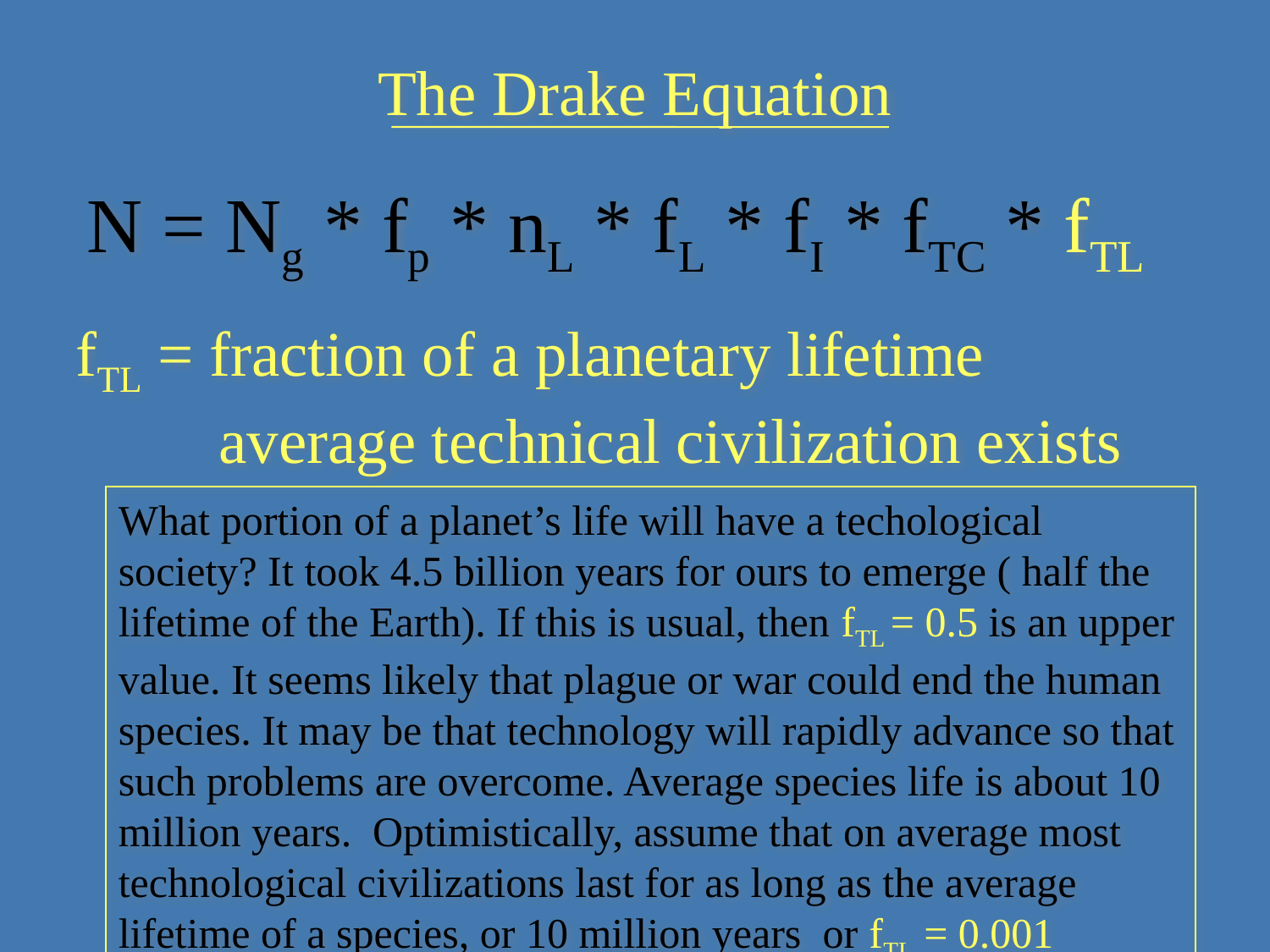

# The Drake Equation

N = Ng * fp * nL * fL * fI * fTC * fTL
fTL = fraction of a planetary lifetime
         average technical civilization exists
What portion of a planet’s life will have a techological society? It took 4.5 billion years for ours to emerge ( half the lifetime of the Earth). If this is usual, then fTL = 0.5 is an upper value. It seems likely that plague or war could end the human species. It may be that technology will rapidly advance so that such problems are overcome. Average species life is about 10 million years.  Optimistically, assume that on average most technological civilizations last for as long as the average lifetime of a species, or 10 million years  or fTL = 0.001